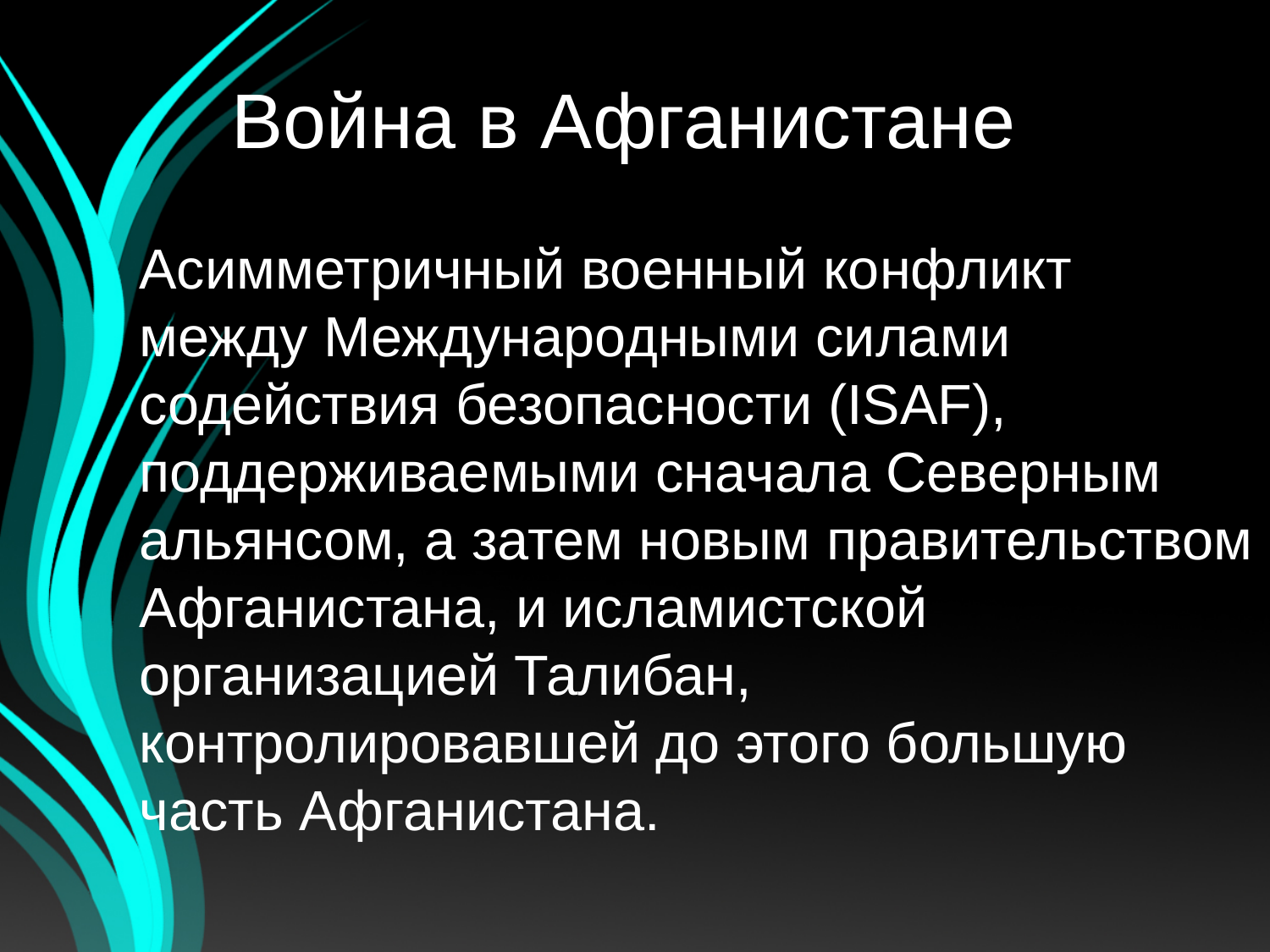

# Война в Афганистане
Асимметричный военный конфликт между Международными силами содействия безопасности (ISAF), поддерживаемыми сначала Северным альянсом, а затем новым правительством Афганистана, и исламистской организацией Талибан, контролировавшей до этого большую часть Афганистана.